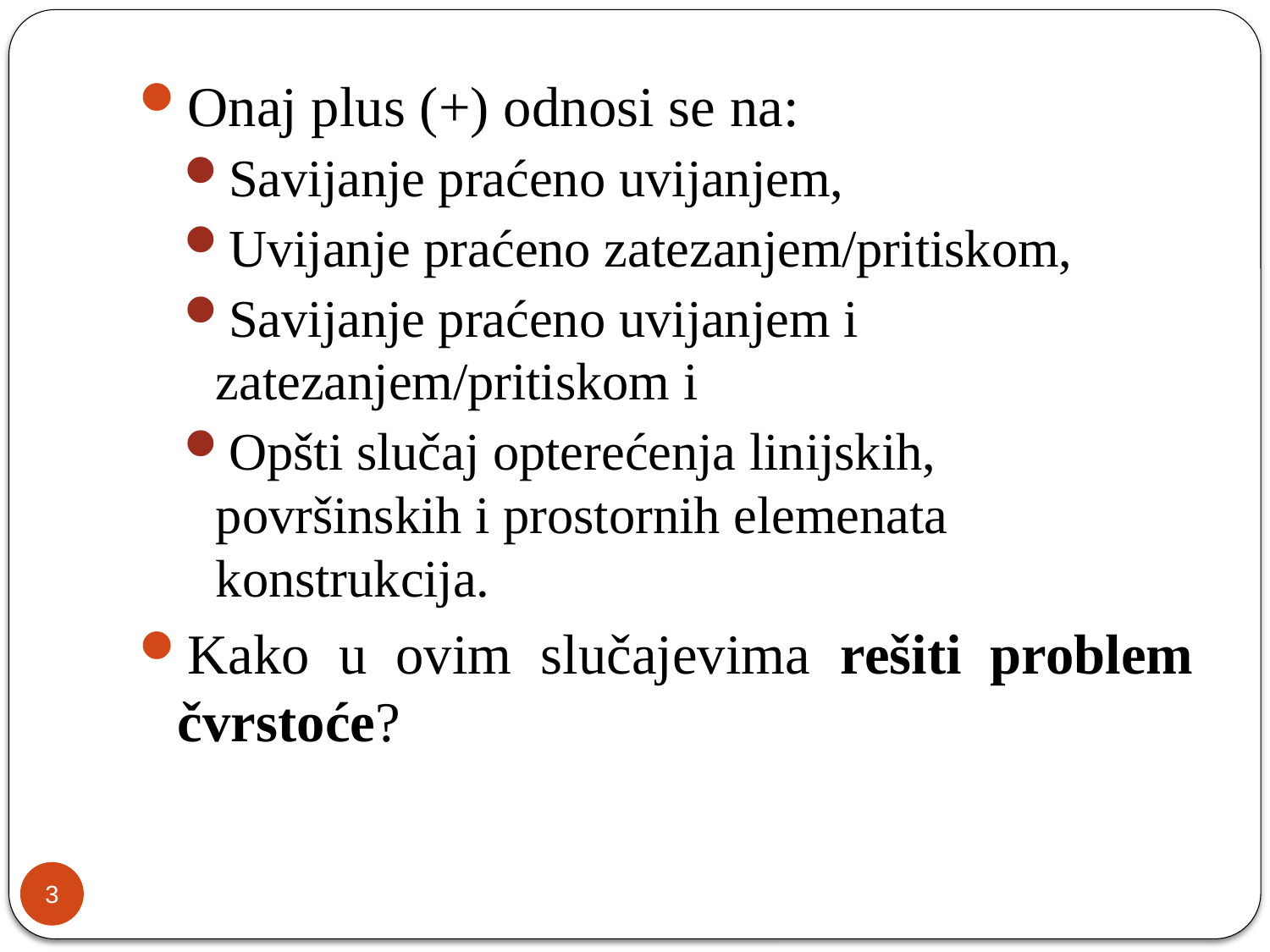

Onaj plus (+) odnosi se na:
Savijanje praćeno uvijanjem,
Uvijanje praćeno zatezanjem/pritiskom,
Savijanje praćeno uvijanjem i zatezanjem/pritiskom i
Opšti slučaj opterećenja linijskih,  površinskih i prostornih elemenata konstrukcija.
Kako u ovim slučajevima rešiti problem čvrstoće?
3